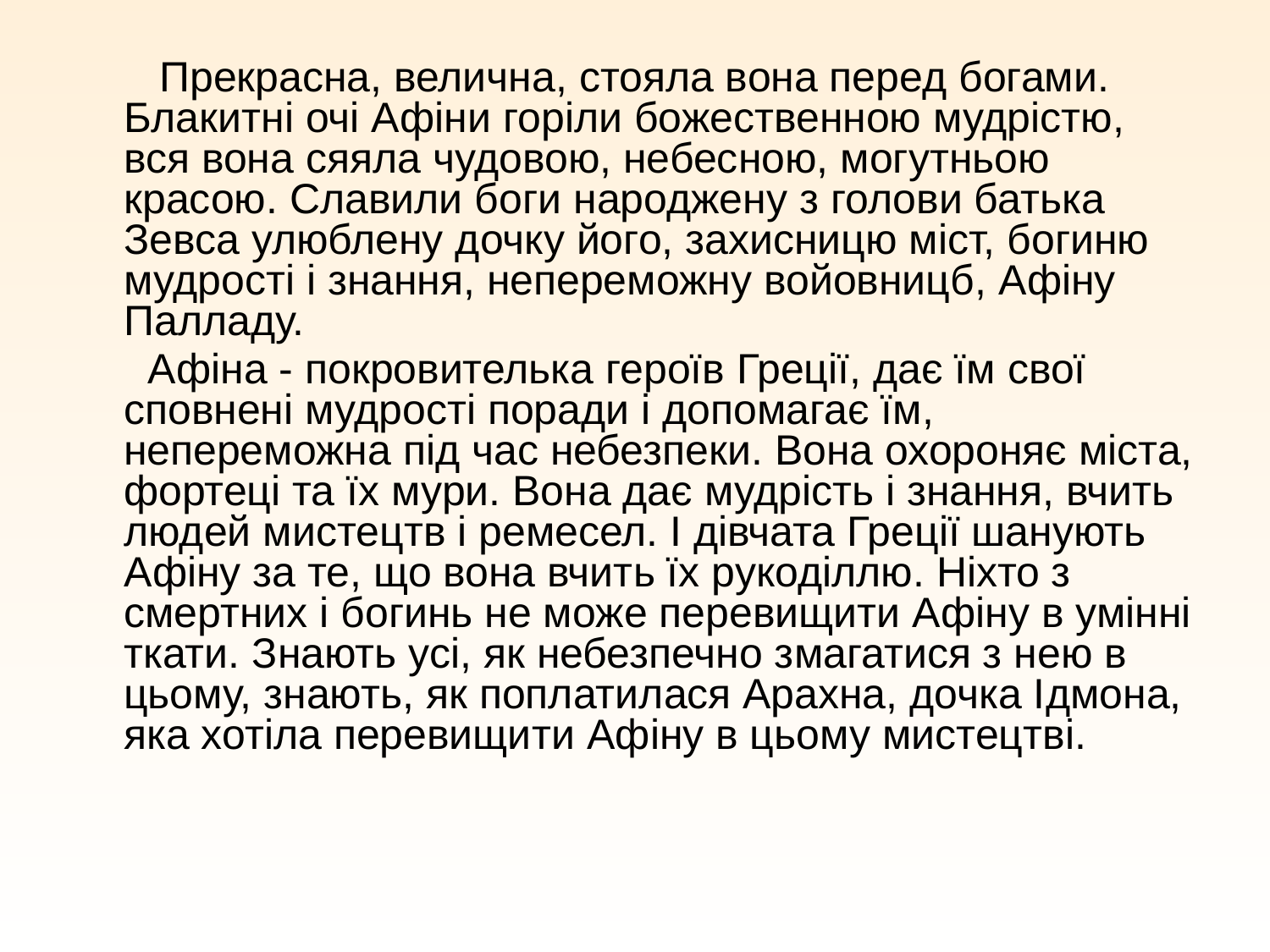

Прекрасна, велична, стояла вона перед богами. Блакитні очі Афіни горіли божественною мудрістю, вся вона сяяла чудовою, небесною, могутньою красою. Славили боги народжену з голови батька Зевса улюблену дочку його, захисницю міст, богиню мудрості і знання, непереможну войовницб, Афіну Палладу.
	  Афіна - покровителька героїв Греції, дає їм свої сповнені мудрості поради і допомагає їм, непереможна під час небезпеки. Вона охороняє міста, фортеці та їх мури. Вона дає мудрість і знання, вчить людей мистецтв і ремесел. І дівчата Греції шанують Афіну за те, що вона вчить їх рукоділлю. Ніхто з смертних і богинь не може перевищити Афіну в умінні ткати. Знають усі, як небезпечно змагатися з нею в цьому, знають, як поплатилася Арахна, дочка Ідмона, яка хотіла перевищити Афіну в цьому мистецтві.